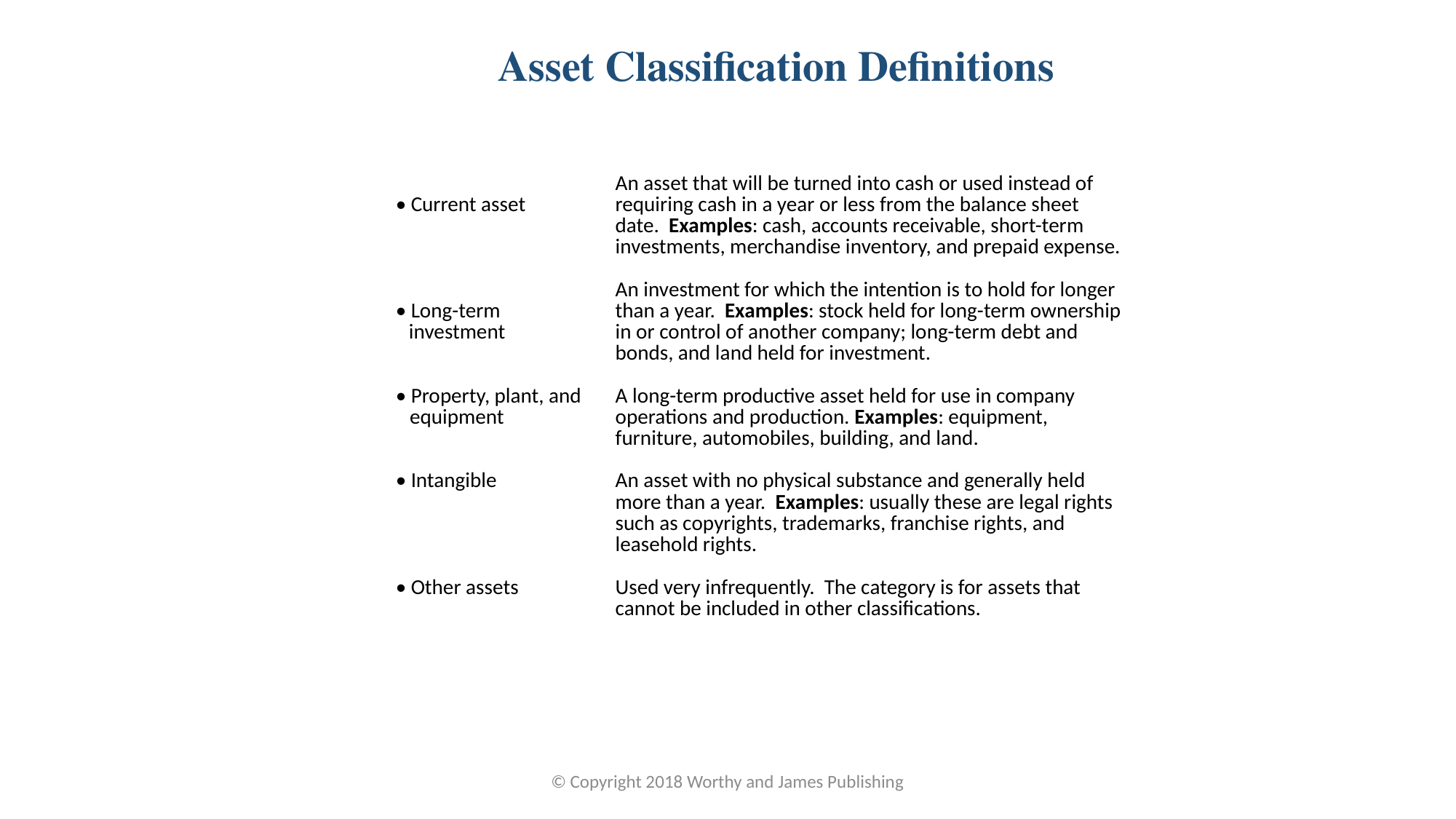

Asset Classification Definitions
| • Current asset | An asset that will be turned into cash or used instead of requiring cash in a year or less from the balance sheet date. Examples: cash, accounts receivable, short-term investments, merchandise inventory, and prepaid expense. |
| --- | --- |
|  |  |
| • Long-term investment | An investment for which the intention is to hold for longer than a year. Examples: stock held for long-term ownership in or control of another company; long-term debt and bonds, and land held for investment. |
|  |  |
| • Property, plant, and equipment | A long-term productive asset held for use in company operations and production. Examples: equipment, furniture, automobiles, building, and land. |
|  |  |
| • Intangible | An asset with no physical substance and generally held more than a year. Examples: usually these are legal rights such as copyrights, trademarks, franchise rights, and leasehold rights. |
|  |  |
| • Other assets | Used very infrequently. The category is for assets that cannot be included in other classifications. |
© Copyright 2018 Worthy and James Publishing